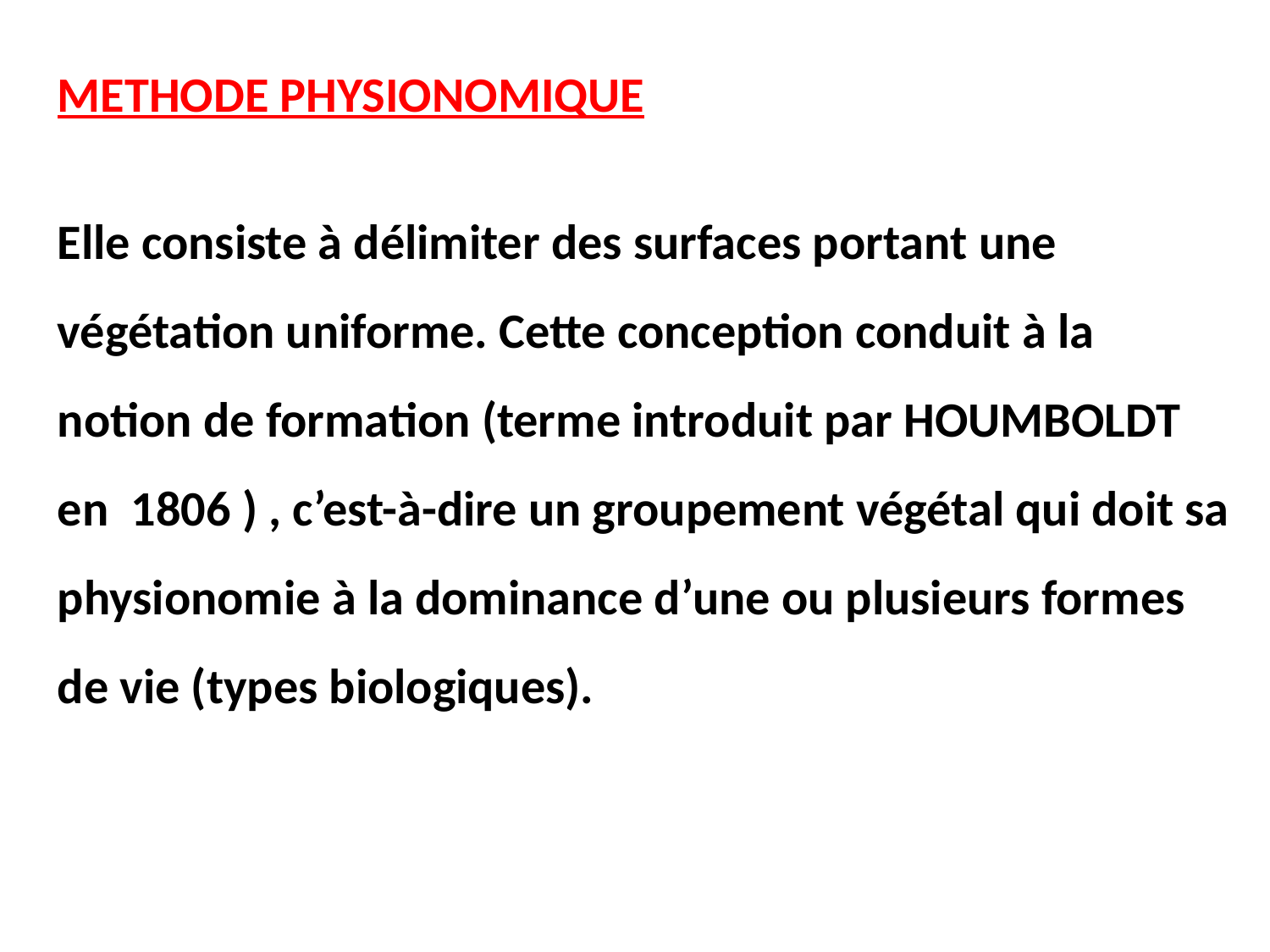

METHODE PHYSIONOMIQUE

Elle consiste à délimiter des surfaces portant une végétation uniforme. Cette conception conduit à la notion de formation (terme introduit par HOUMBOLDT en  1806 ) , c’est-à-dire un groupement végétal qui doit sa physionomie à la dominance d’une ou plusieurs formes de vie (types biologiques).